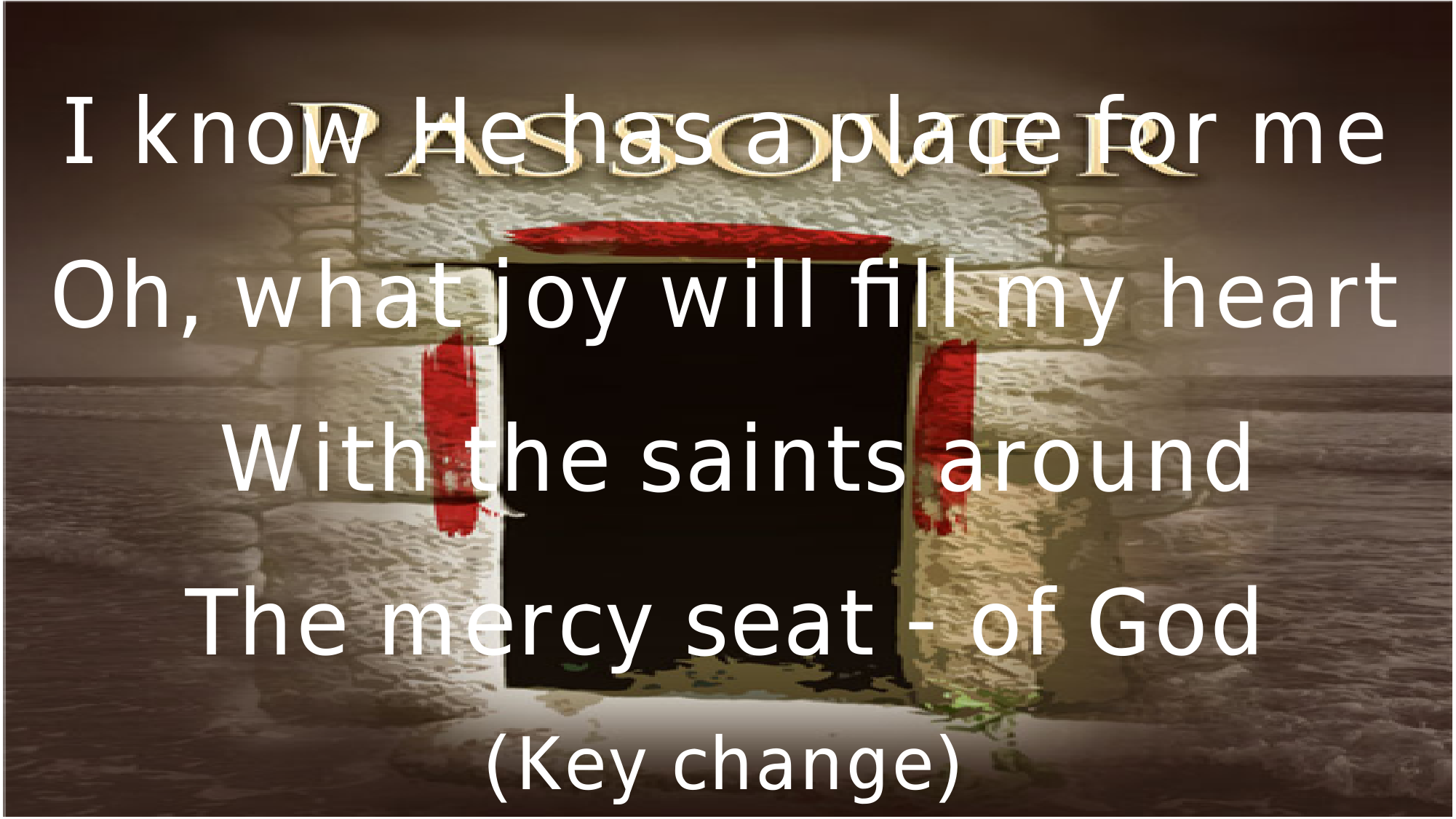

I know He has a place for me
Oh, what joy will fill my heart
With the saints around
The mercy seat - of God
(Key change)